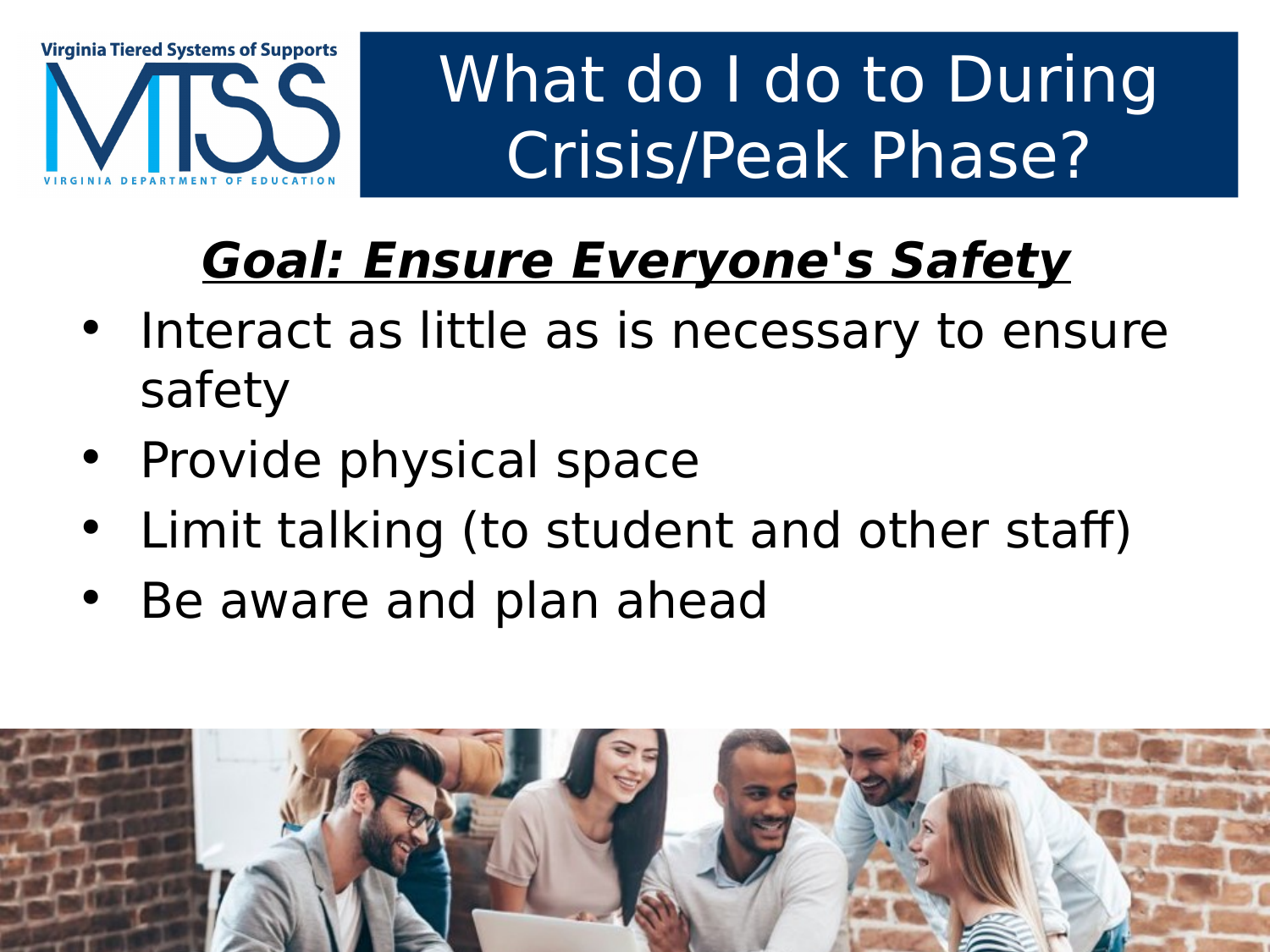

# What do I do to During Crisis/Peak Phase?
Goal: Ensure Everyone's Safety
Interact as little as is necessary to ensure safety
Provide physical space
Limit talking (to student and other staff)
Be aware and plan ahead